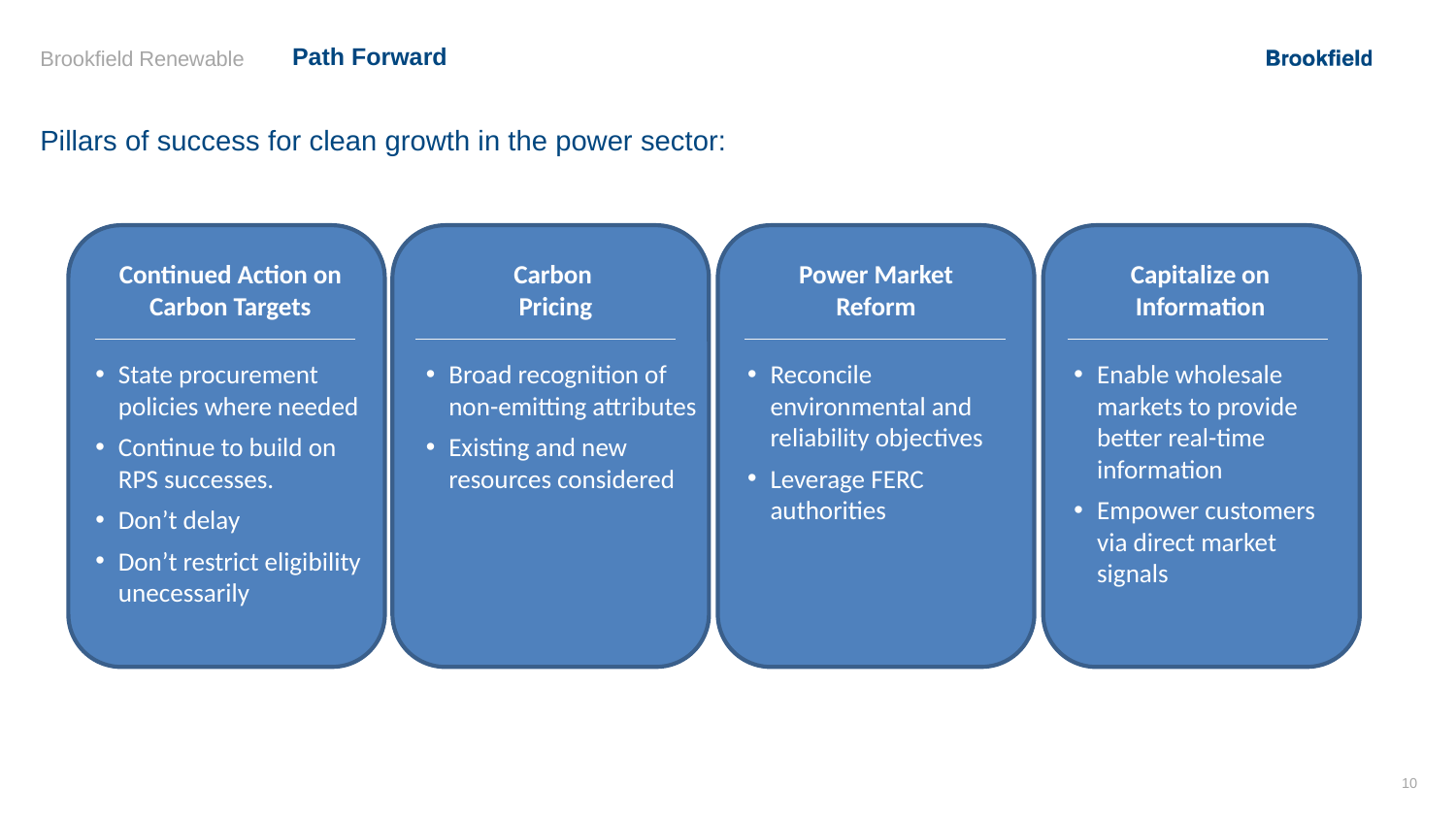

# Path Forward
Pillars of success for clean growth in the power sector:

Continued Action on Carbon Targets
Carbon
Pricing
Power Market
Reform
Capitalize on Information
State procurement policies where needed

Continue to build on RPS successes.

Don’t delay

Don’t restrict eligibility unecessarily
Broad recognition of non-emitting attributes

Existing and new resources considered
Reconcile environmental and reliability objectives

Leverage FERC authorities
Enable wholesale markets to provide better real-time information

Empower customers via direct market signals